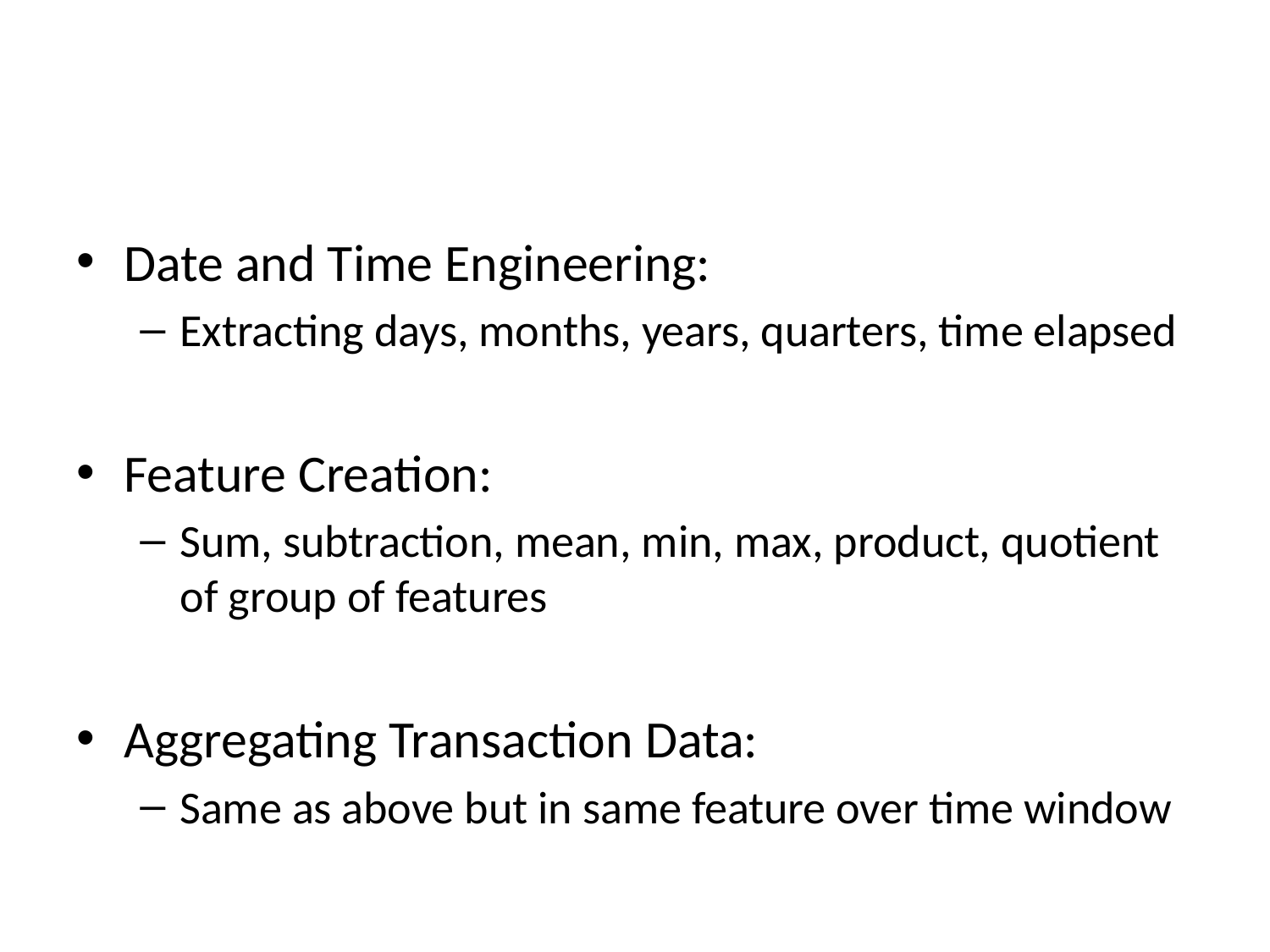

#
Date and Time Engineering:
Extracting days, months, years, quarters, time elapsed

Feature Creation:
Sum, subtraction, mean, min, max, product, quotient of group of features

Aggregating Transaction Data:
Same as above but in same feature over time window